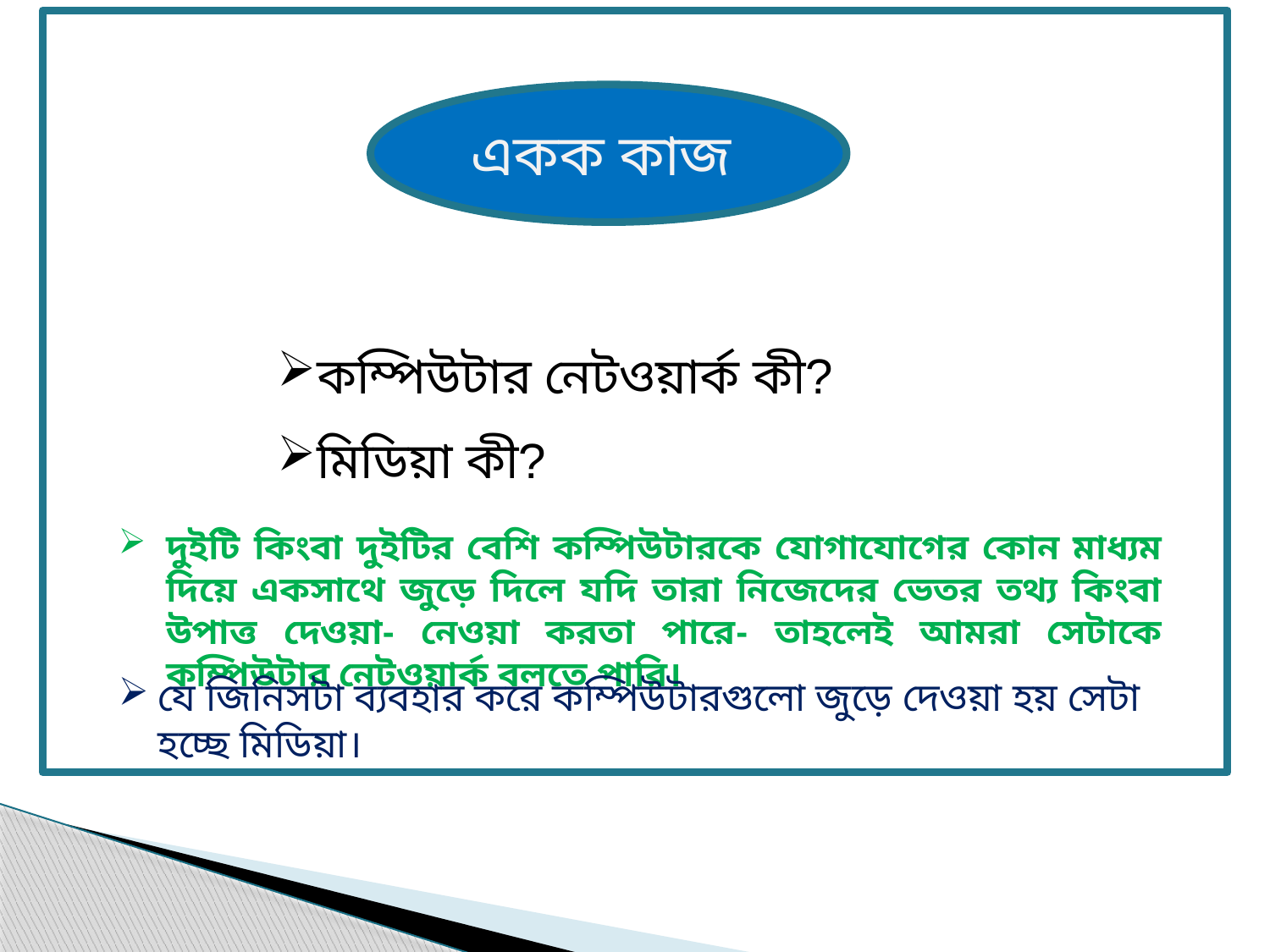

একক কাজ
কম্পিউটার নেটওয়ার্ক কী?
মিডিয়া কী?
দুইটি কিংবা দুইটির বেশি কম্পিউটারকে যোগাযোগের কোন মাধ্যম দিয়ে একসাথে জুড়ে দিলে যদি তারা নিজেদের ভেতর তথ্য কিংবা উপাত্ত দেওয়া- নেওয়া করতা পারে- তাহলেই আমরা সেটাকে কম্পিউটার নেটওয়ার্ক বলতে পারি।
যে জিনিসটা ব্যবহার করে কম্পিউটারগুলো জুড়ে দেওয়া হয় সেটা হচ্ছে মিডিয়া।